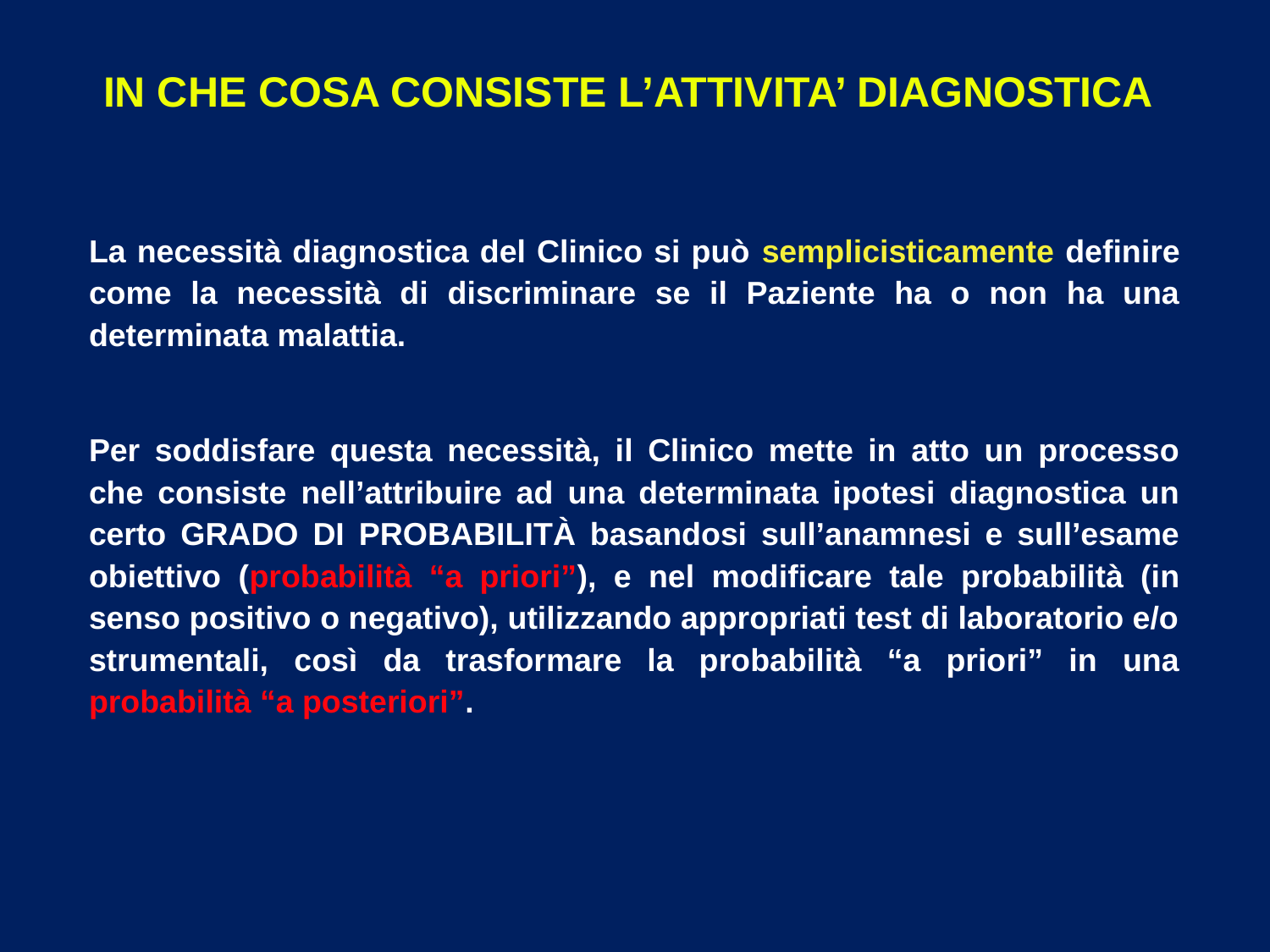

# IN CHE COSA CONSISTE L’ATTIVITA’ DIAGNOSTICA
La necessità diagnostica del Clinico si può semplicisticamente definire come la necessità di discriminare se il Paziente ha o non ha una determinata malattia.

Per soddisfare questa necessità, il Clinico mette in atto un processo che consiste nell’attribuire ad una determinata ipotesi diagnostica un certo GRADO DI PROBABILITÀ basandosi sull’anamnesi e sull’esame obiettivo (probabilità “a priori”), e nel modificare tale probabilità (in senso positivo o negativo), utilizzando appropriati test di laboratorio e/o strumentali, così da trasformare la probabilità “a priori” in una probabilità “a posteriori”.